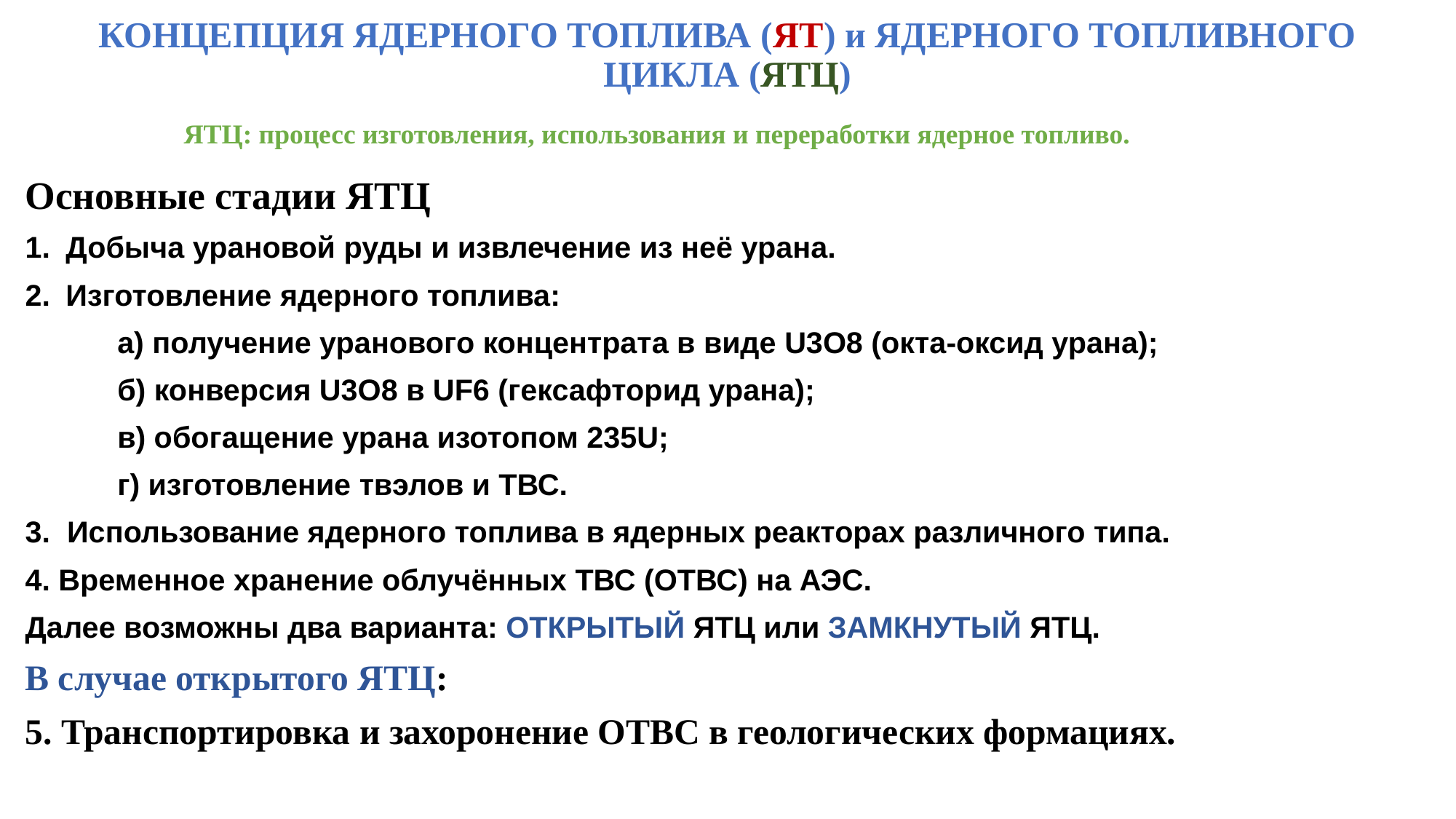

# КОНЦЕПЦИЯ ЯДЕРНОГО ТОПЛИВА (ЯТ) и ЯДЕРНОГО ТОПЛИВНОГО ЦИКЛА (ЯТЦ)
ЯТЦ: процесс изготовления, использования и переработки ядерное топливо.
Основные стадии ЯТЦ
Добыча урановой руды и извлечение из неё урана.
Изготовление ядерного топлива:
           а) получение уранового концентрата в виде U3O8 (окта-оксид урана);
           б) конверсия U3O8 в UF6 (гексафторид урана);
           в) обогащение урана изотопом 235U;
           г) изготовление твэлов и ТВС.
3.  Использование ядерного топлива в ядерных реакторах различного типа.
4. Временное хранение облучённых ТВС (ОТВС) на АЭС.
Далее возможны два варианта: ОТКРЫТЫЙ ЯТЦ или ЗАМКНУТЫЙ ЯТЦ.
В случае открытого ЯТЦ:
5. Транспортировка и захоронение ОТВС в геологических формациях.